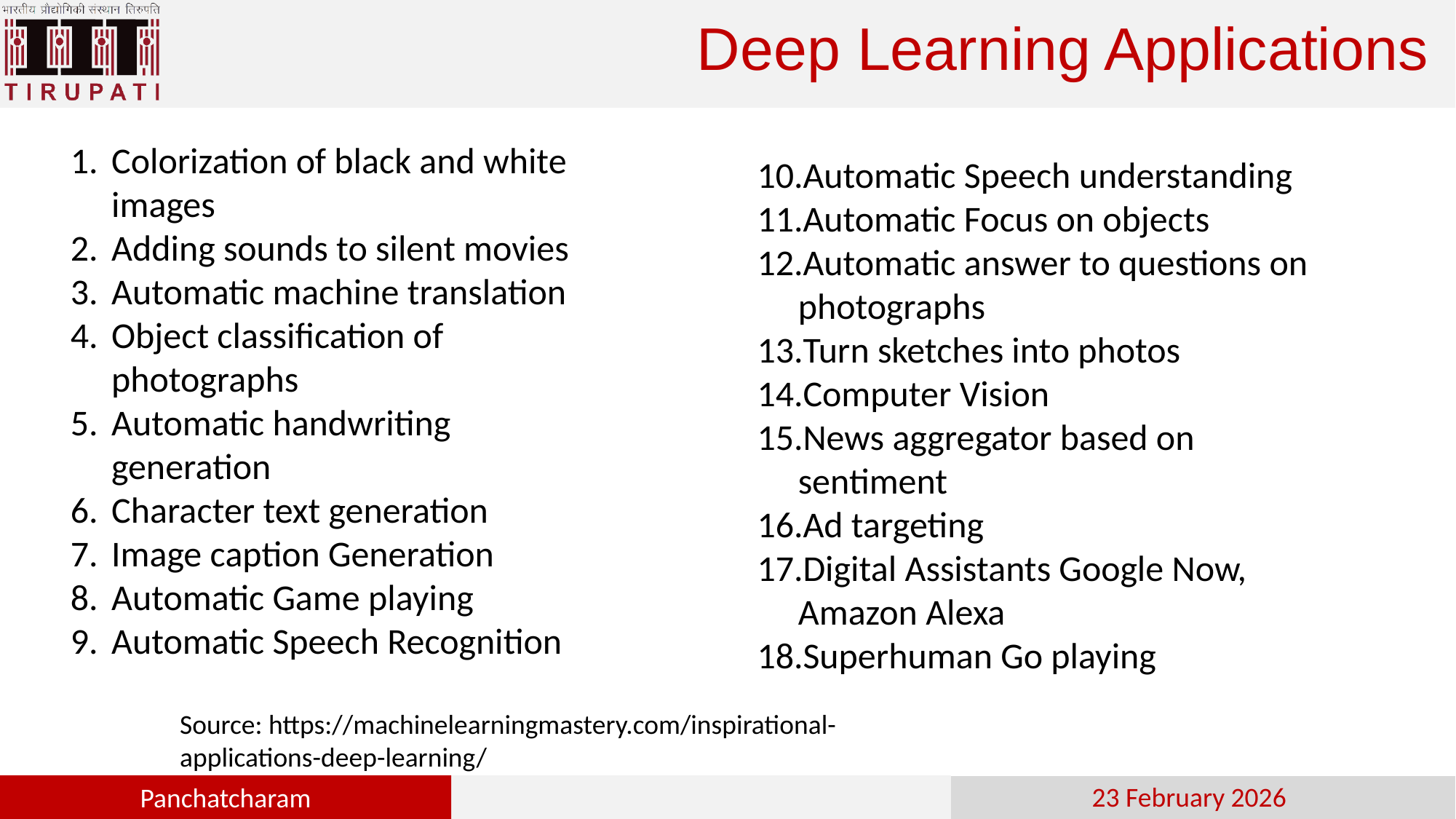

# Deep Learning Applications
Colorization of black and white images
Adding sounds to silent movies
Automatic machine translation
Object classification of photographs
Automatic handwriting generation
Character text generation
Image caption Generation
Automatic Game playing
Automatic Speech Recognition
Automatic Speech understanding
Automatic Focus on objects
Automatic answer to questions on photographs
Turn sketches into photos
Computer Vision
News aggregator based on sentiment
Ad targeting
Digital Assistants Google Now, Amazon Alexa
Superhuman Go playing
Source: https://machinelearningmastery.com/inspirational-applications-deep-learning/